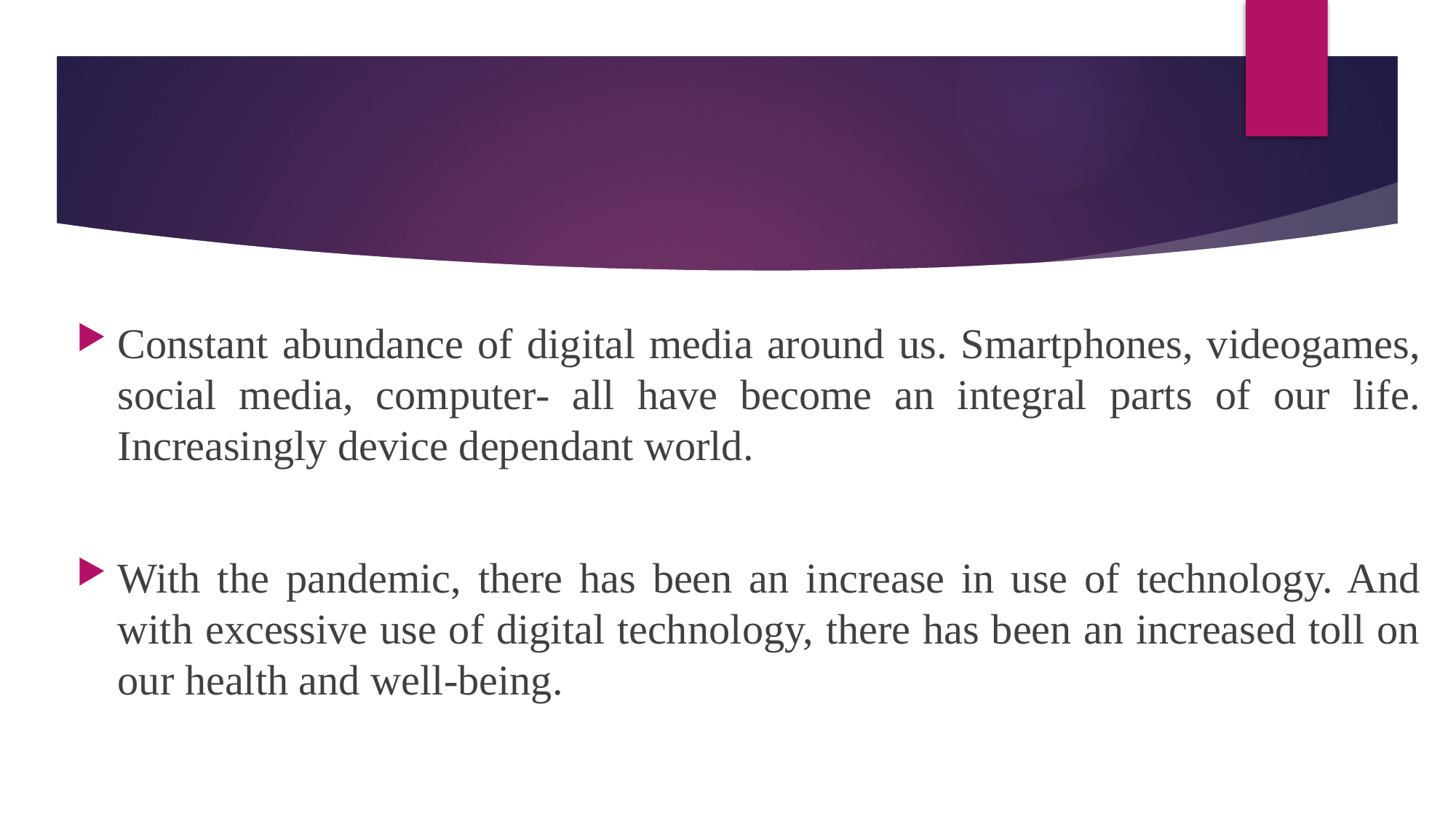

#
Constant abundance of digital media around us. Smartphones, videogames, social media, computer- all have become an integral parts of our life. Increasingly device dependant world.

With the pandemic, there has been an increase in use of technology. And with excessive use of digital technology, there has been an increased toll on our health and well-being.